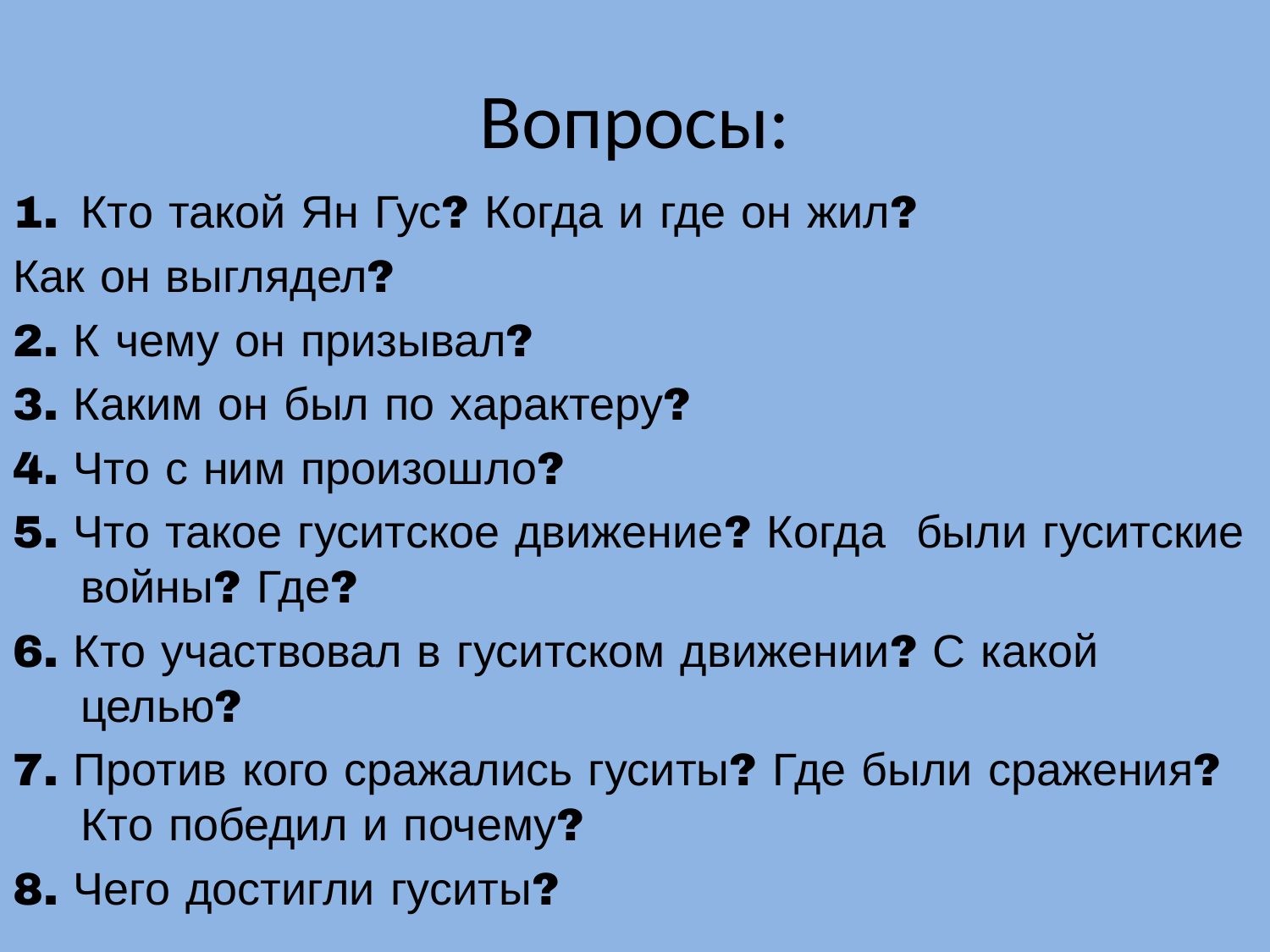

# Вопросы:
Кто такой Ян Гус? Когда и где он жил?
Как он выглядел?
2. К чему он призывал?
3. Каким он был по характеру?
4. Что с ним произошло?
5. Что такое гуситское движение? Когда  были гуситские войны? Где?
6. Кто участвовал в гуситском движении? С какой целью?
7. Против кого сражались гуситы? Где были сражения? Кто победил и почему?
8. Чего достигли гуситы?